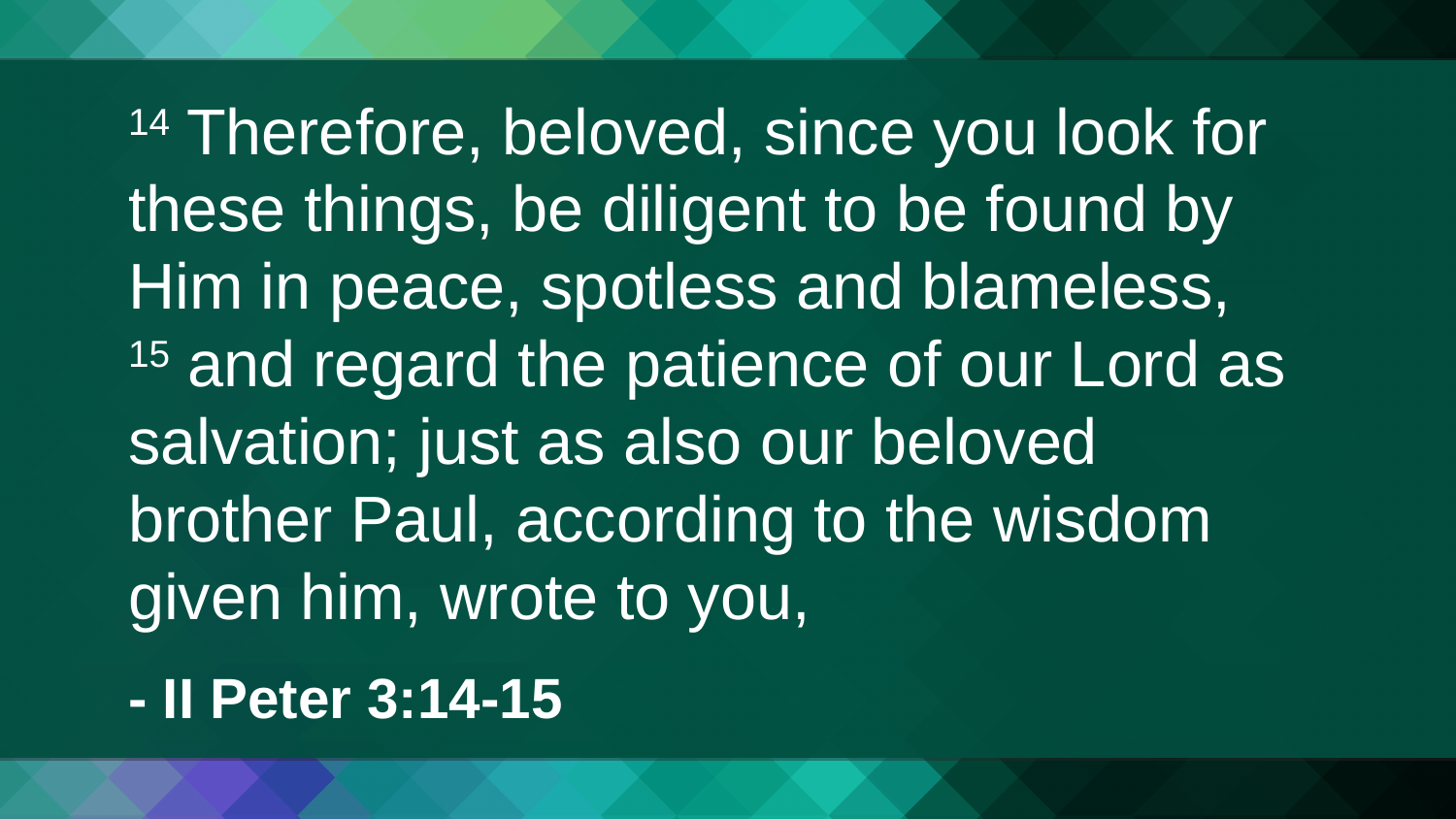

14 Therefore, beloved, since you look for these things, be diligent to be found by Him in peace, spotless and blameless,
15 and regard the patience of our Lord as salvation; just as also our beloved brother Paul, according to the wisdom given him, wrote to you,
- II Peter 3:14-15